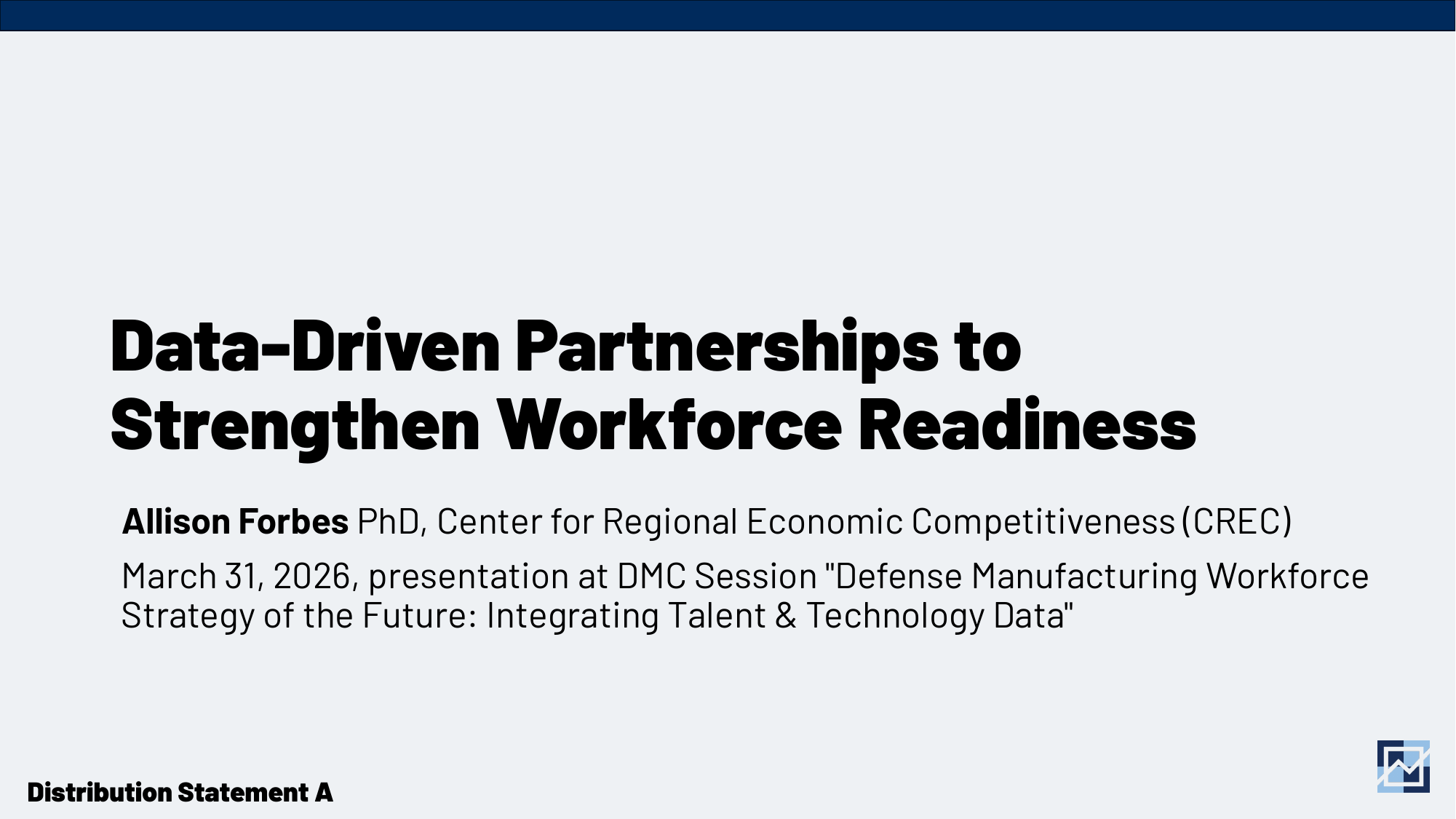

# Data-Driven Partnerships to Strengthen Workforce Readiness
Allison Forbes PhD, Center for Regional Economic Competitiveness (CREC)
March 31, 2026, presentation at DMC Session "Defense Manufacturing Workforce Strategy of the Future: Integrating Talent & Technology Data"
Distribution Statement A